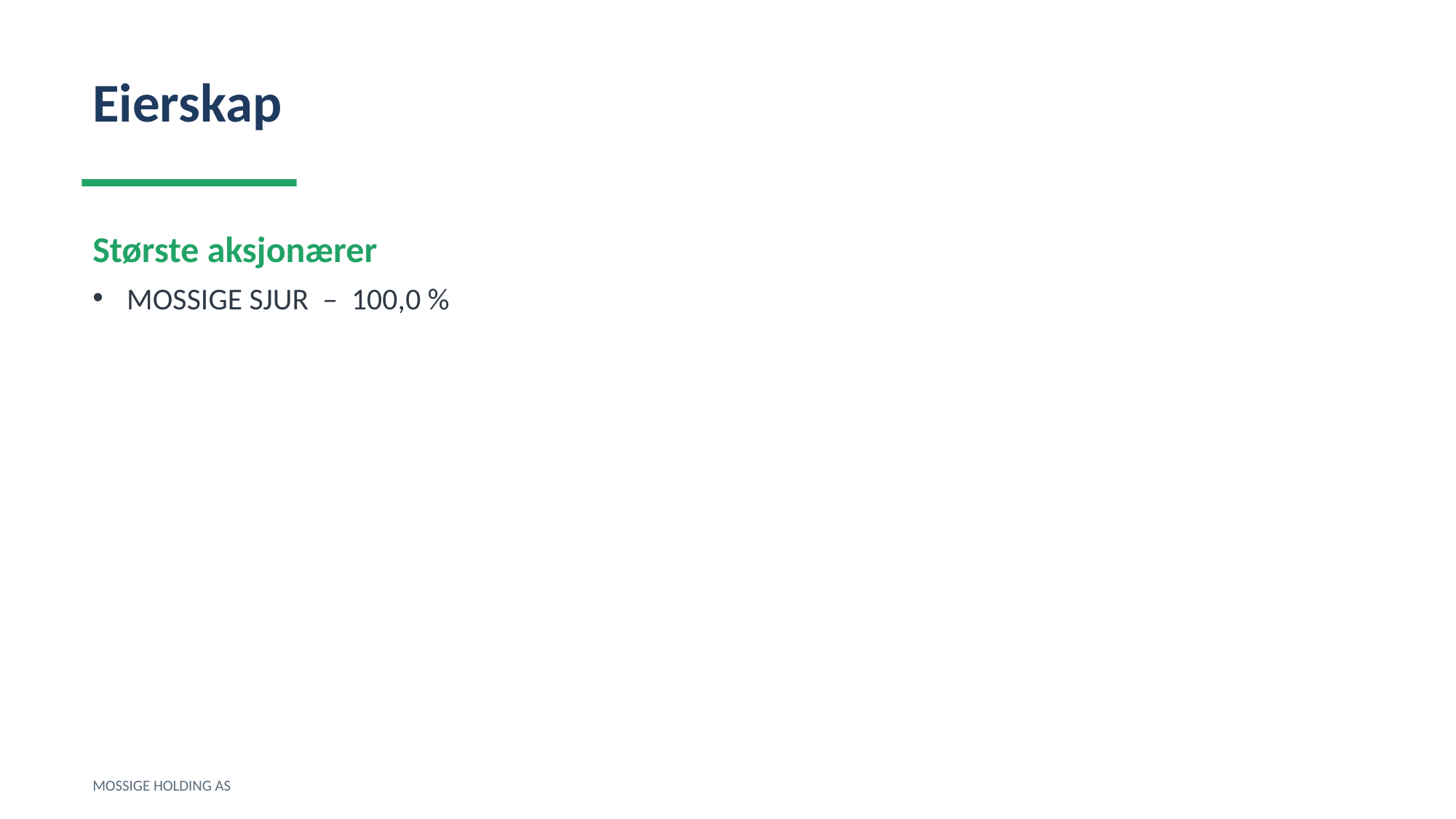

Eierskap

Største aksjonærer
MOSSIGE SJUR  –  100,0 %
MOSSIGE HOLDING AS